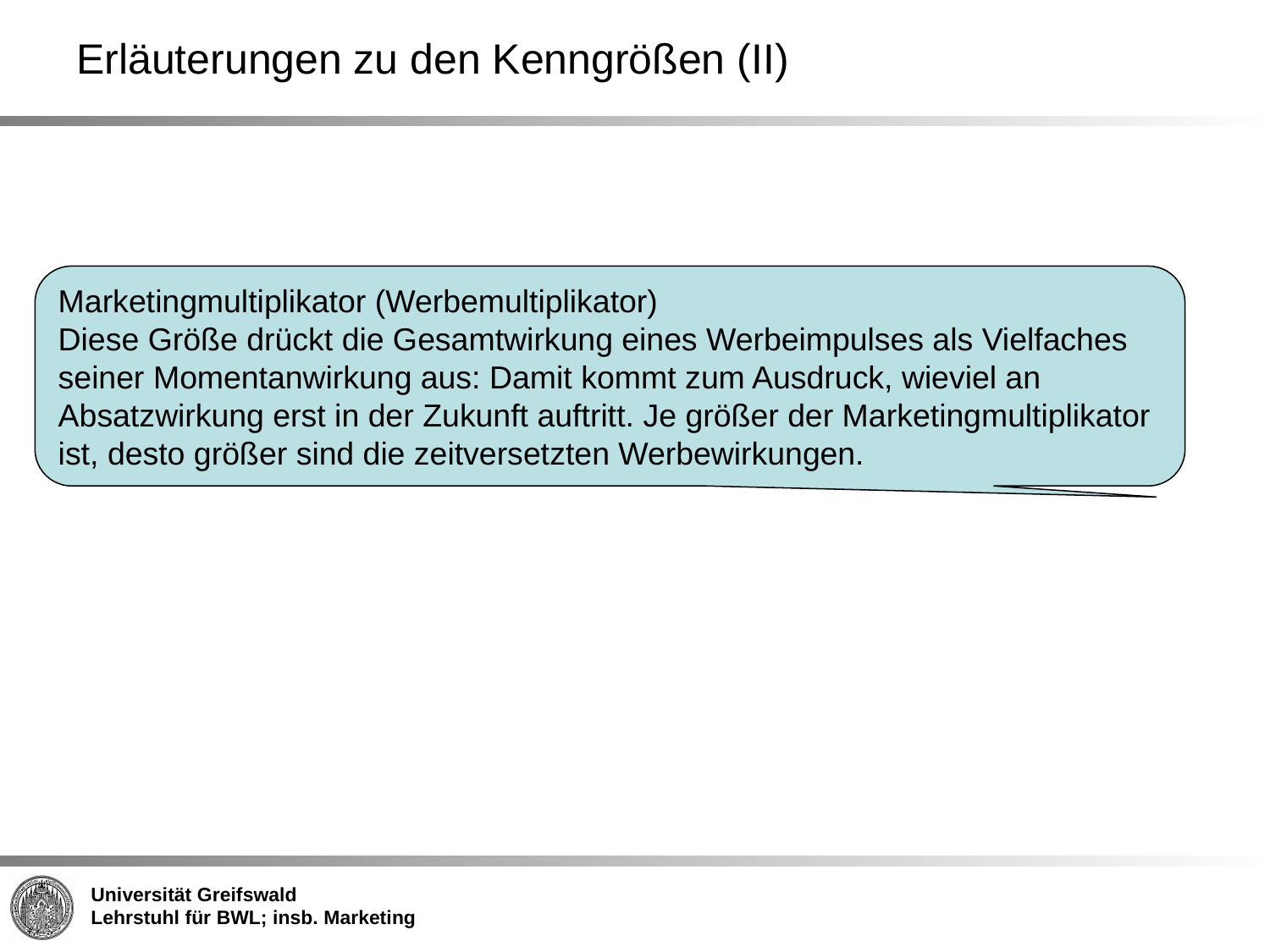

Erläuterungen zu den Kenngrößen (II)
Marketingmultiplikator (Werbemultiplikator)
Diese Größe drückt die Gesamtwirkung eines Werbeimpulses als Vielfaches seiner Momentanwirkung aus: Damit kommt zum Ausdruck, wieviel an Absatzwirkung erst in der Zukunft auftritt. Je größer der Marketingmultiplikator ist, desto größer sind die zeitversetzten Werbewirkungen.